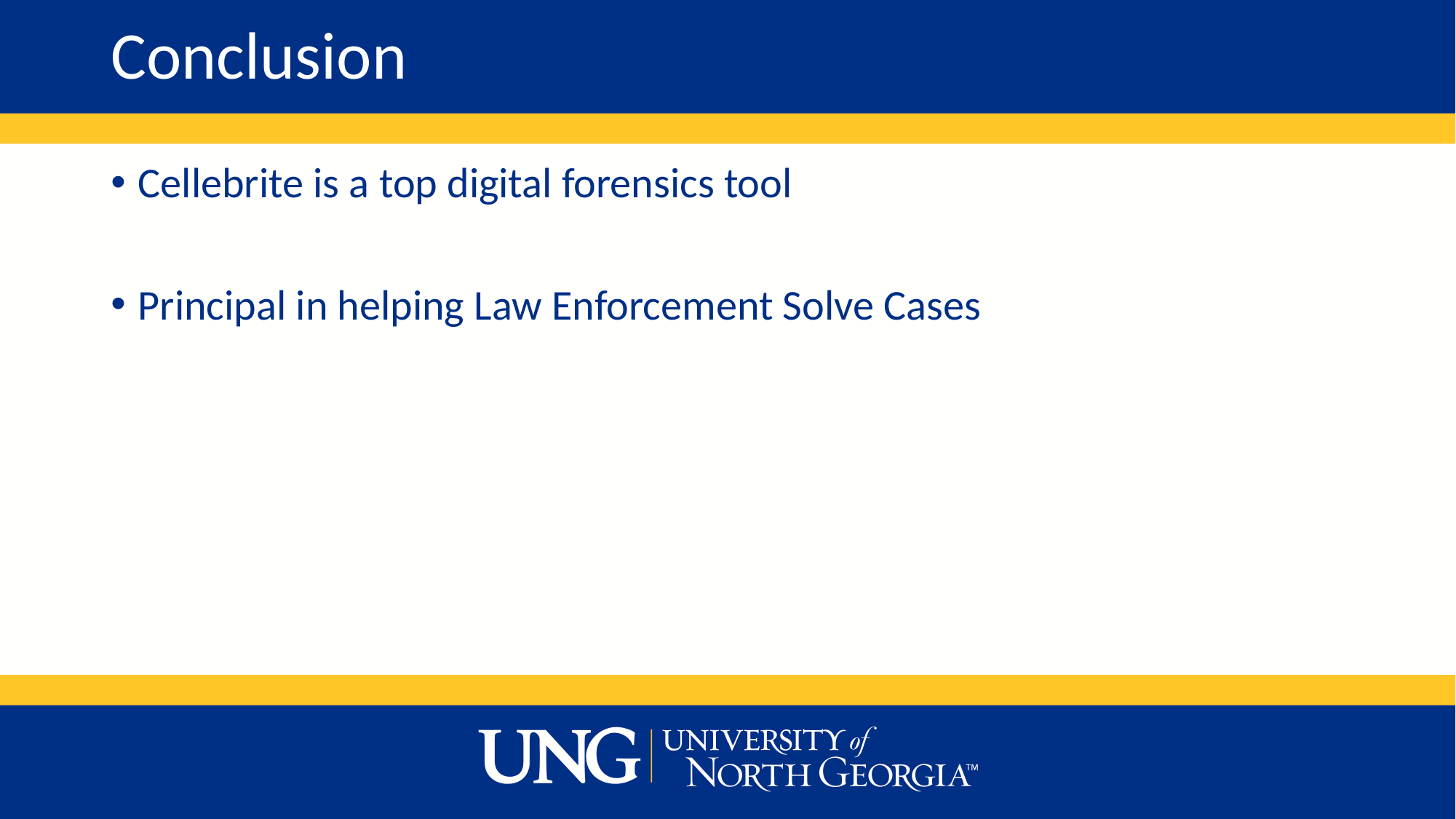

# Conclusion
Cellebrite is a top digital forensics tool

Principal in helping Law Enforcement Solve Cases